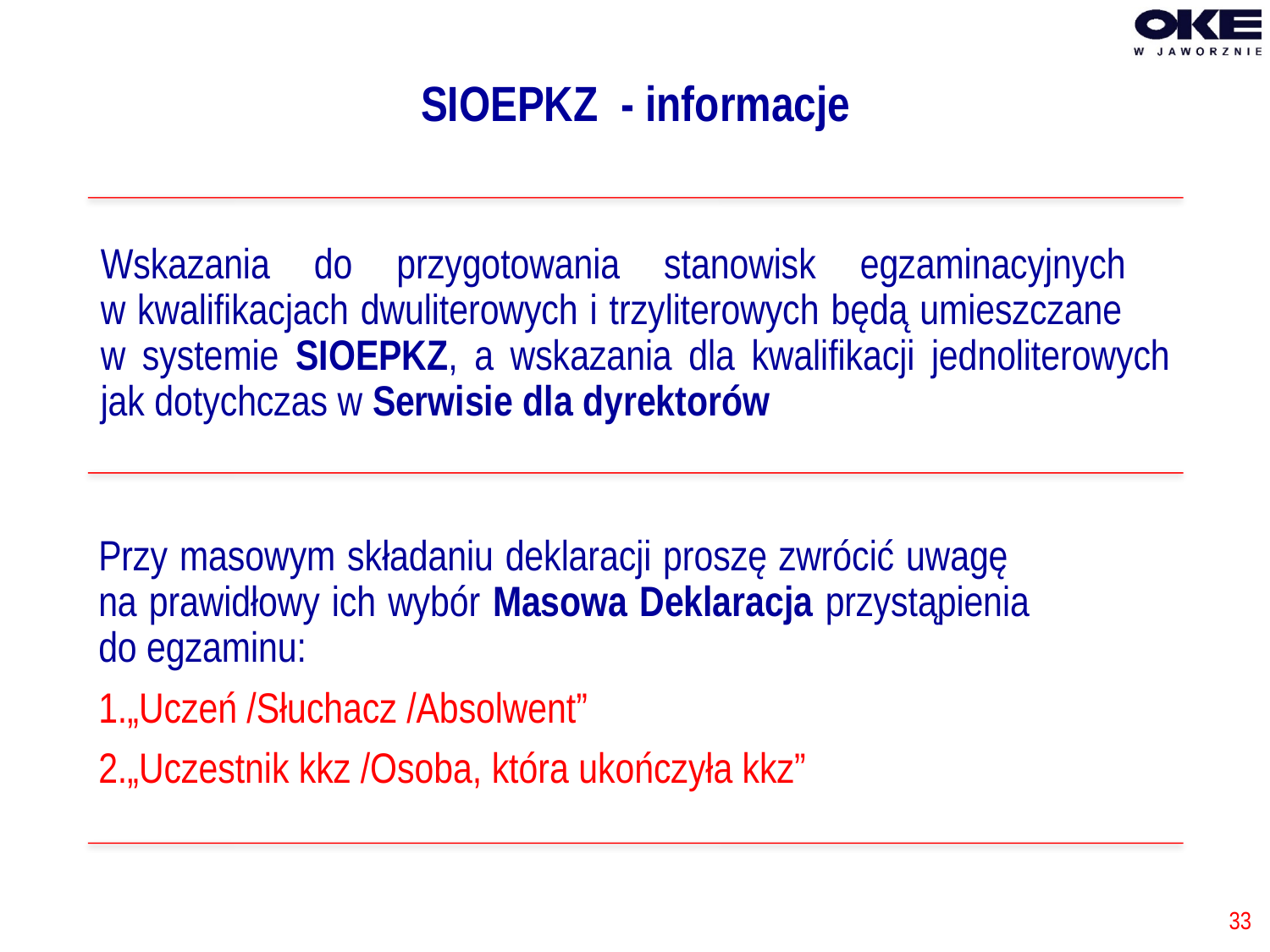

# SIOEPKZ  - informacje
Wskazania do przygotowania stanowisk egzaminacyjnych
w kwalifikacjach dwuliterowych i trzyliterowych będą umieszczane     w systemie SIOEPKZ, a wskazania dla kwalifikacji jednoliterowych jak dotychczas w Serwisie dla dyrektorów

Przy masowym składaniu deklaracji proszę zwrócić uwagę               na prawidłowy ich wybór Masowa Deklaracja przystąpienia             do egzaminu:
1.„Uczeń /Słuchacz /Absolwent”
2.„Uczestnik kkz /Osoba, która ukończyła kkz”

33